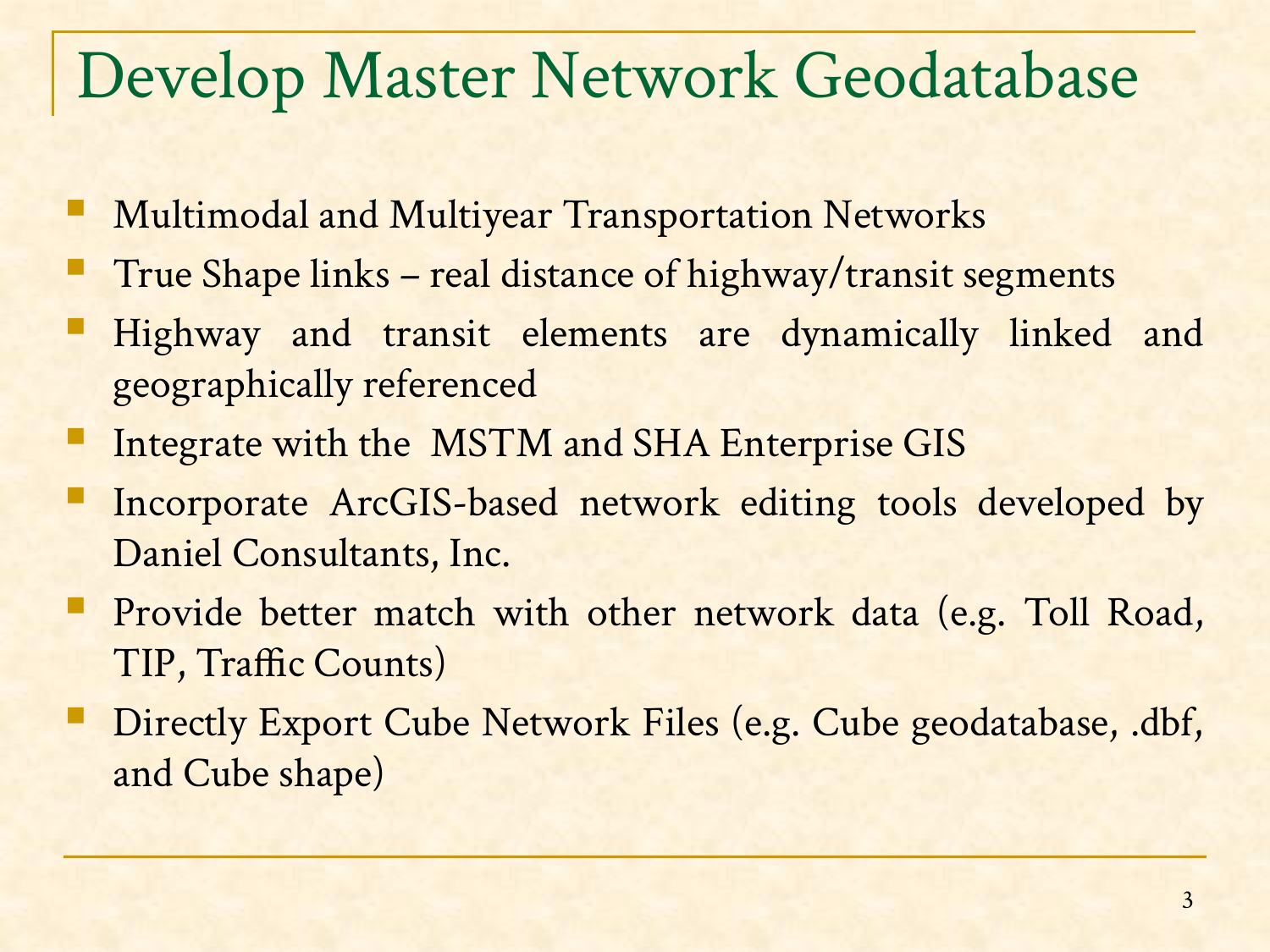

# Develop Master Network Geodatabase
Multimodal and Multiyear Transportation Networks
True Shape links – real distance of highway/transit segments
Highway and transit elements are dynamically linked and geographically referenced
Integrate with the  MSTM and SHA Enterprise GIS
Incorporate ArcGIS-based network editing tools developed by Daniel Consultants, Inc.
Provide better match with other network data (e.g. Toll Road, TIP, Traffic Counts)
Directly Export Cube Network Files (e.g. Cube geodatabase, .dbf, and Cube shape)

3